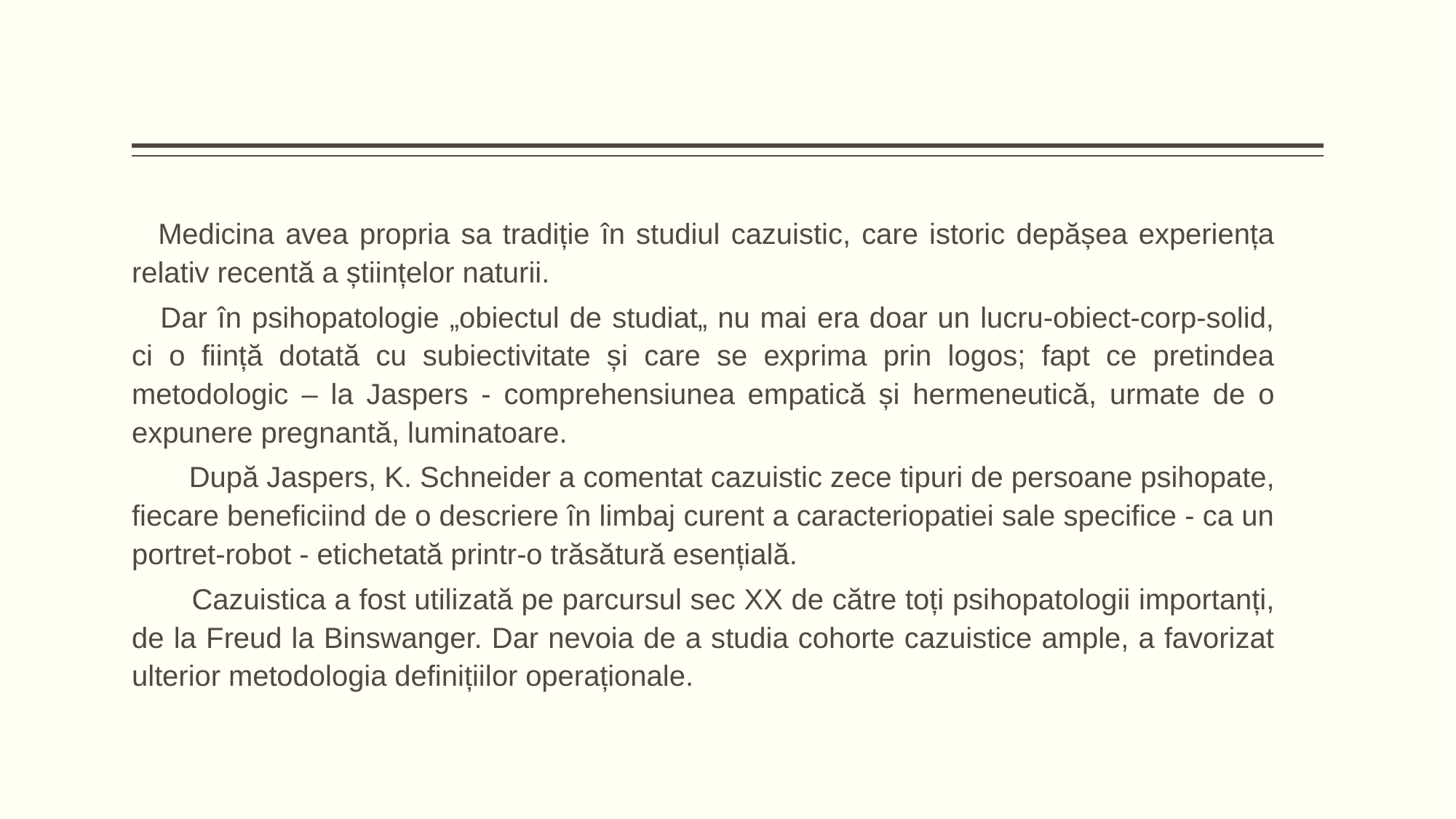

Medicina avea propria sa tradiție în studiul cazuistic, care istoric depășea experiența relativ recentă a științelor naturii.
 	Dar în psihopatologie „obiectul de studiat„ nu mai era doar un lucru-obiect-corp-solid, ci o ființă dotată cu subiectivitate și care se exprima prin logos; fapt ce pretindea metodologic – la Jaspers - comprehensiunea empatică și hermeneutică, urmate de o expunere pregnantă, luminatoare.
       După Jaspers, K. Schneider a comentat cazuistic zece tipuri de persoane psihopate, fiecare beneficiind de o descriere în limbaj curent a caracteriopatiei sale specifice - ca un portret-robot - etichetată printr-o trăsătură esențială.
       Cazuistica a fost utilizată pe parcursul sec XX de către toți psihopatologii importanți, de la Freud la Binswanger. Dar nevoia de a studia cohorte cazuistice ample, a favorizat ulterior metodologia definițiilor operaționale.